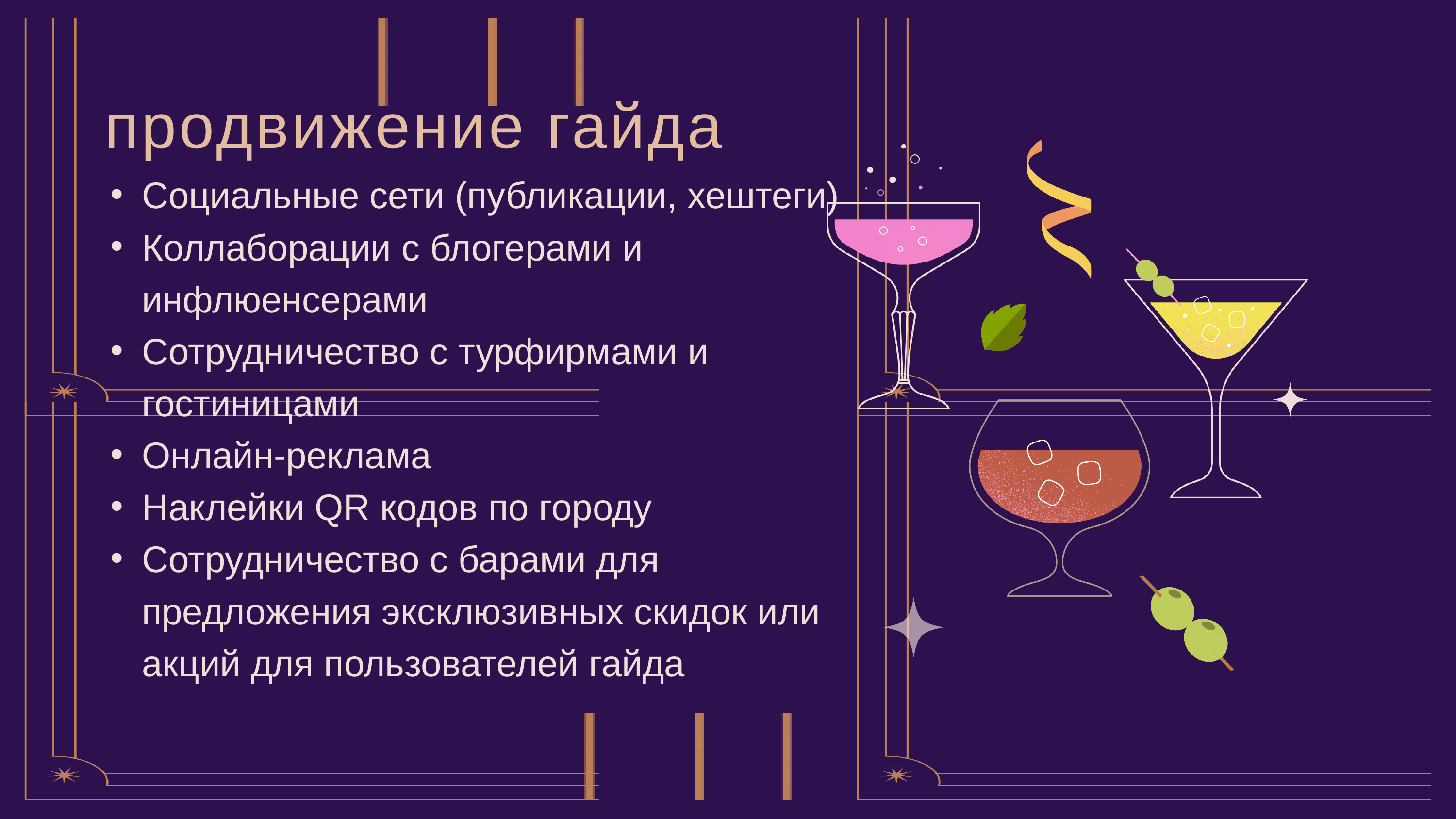

продвижение гайда

Социальные сети (публикации, хештеги)
Коллаборации с блогерами и инфлюенсерами
Сотрудничество с турфирмами и гостиницами
Онлайн-реклама
Наклейки QR кодов по городу
Сотрудничество с барами для предложения эксклюзивных скидок или акций для пользователей гайда